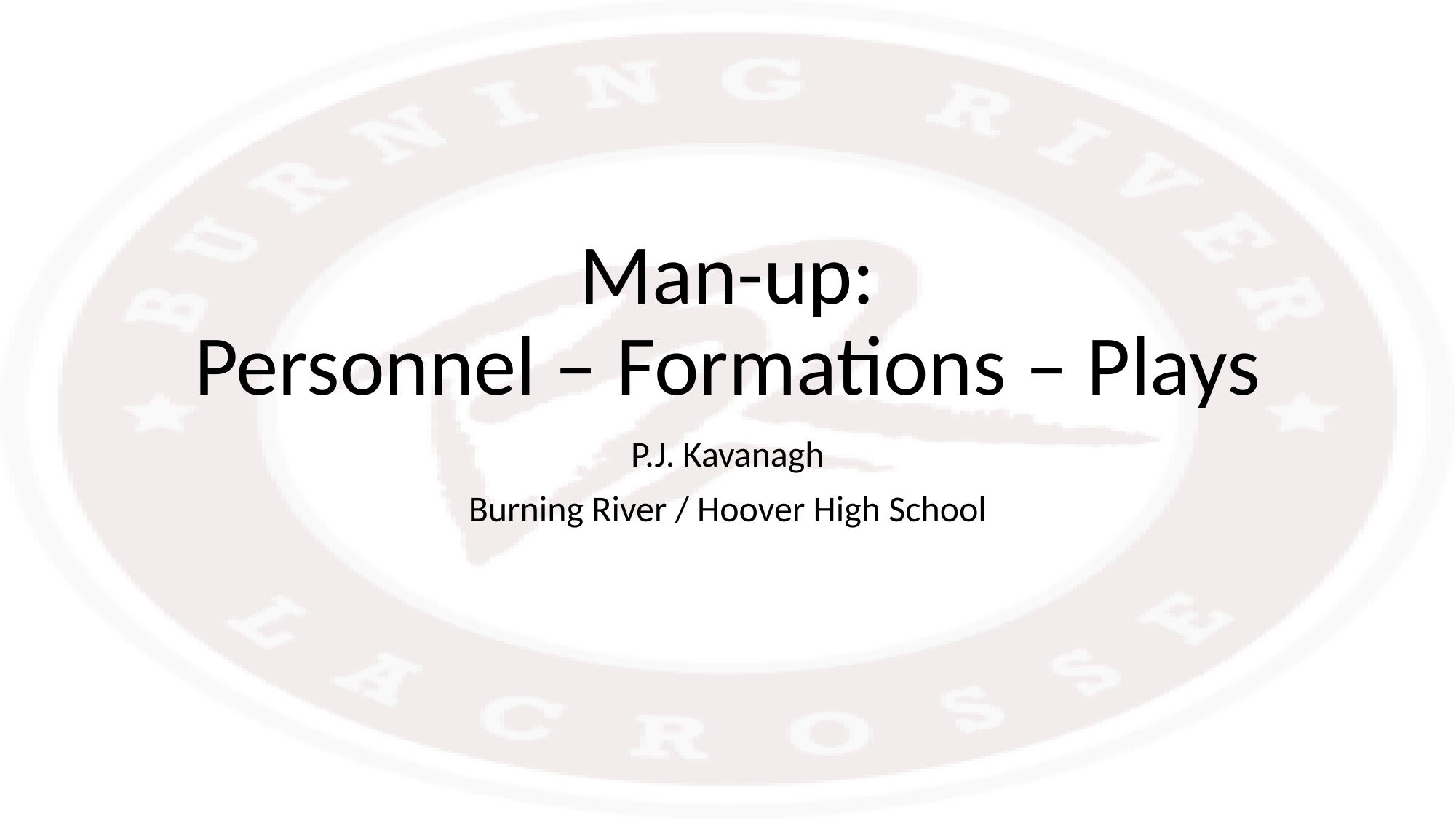

# Man-up: Personnel – Formations – Plays
P.J. Kavanagh
Burning River / Hoover High School